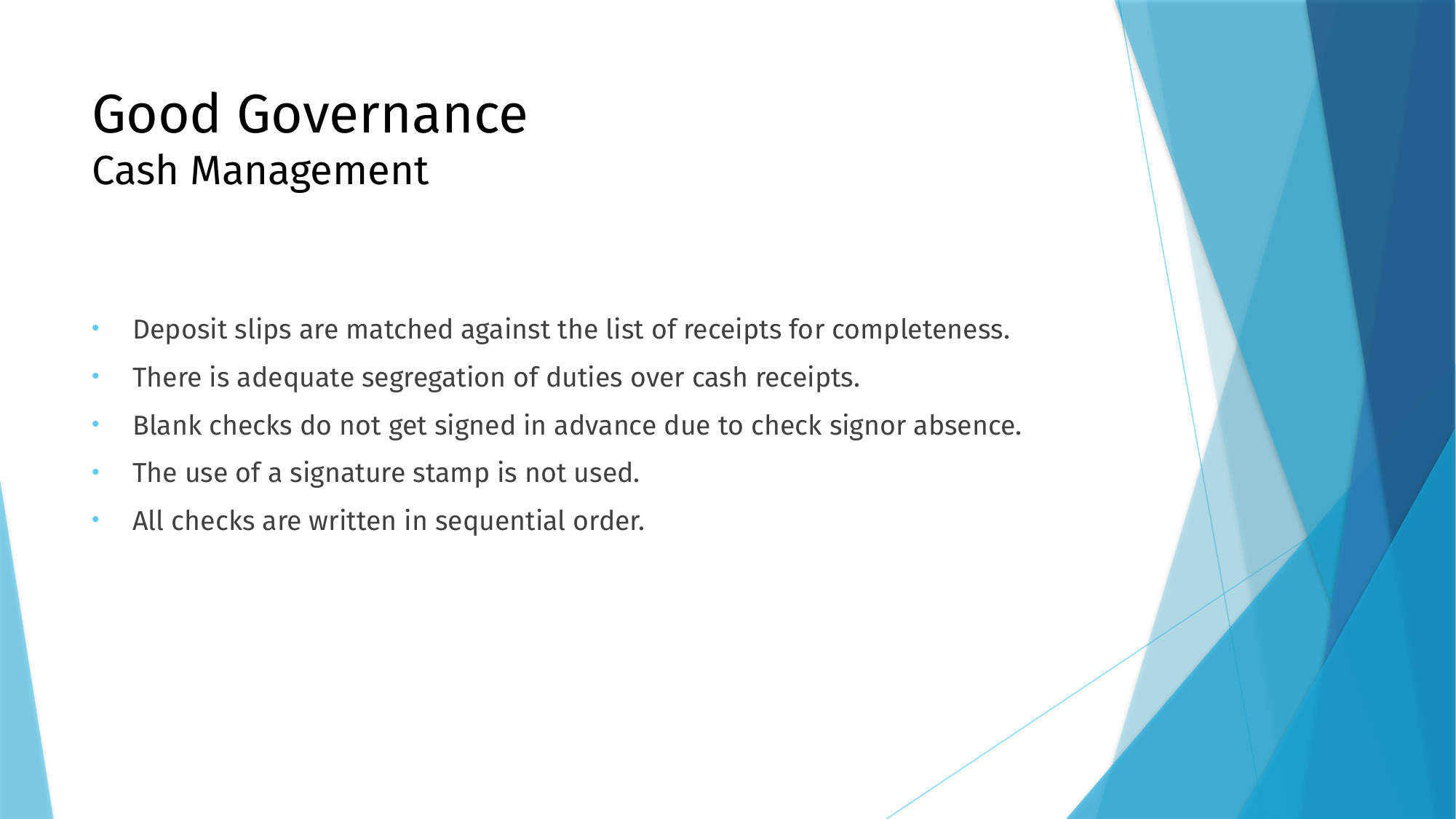

# Good Governance Cash Management

Deposit slips are matched against the list of receipts for completeness.
There is adequate segregation of duties over cash receipts.
Blank checks do not get signed in advance due to check signor absence.
The use of a signature stamp is not used.
All checks are written in sequential order.